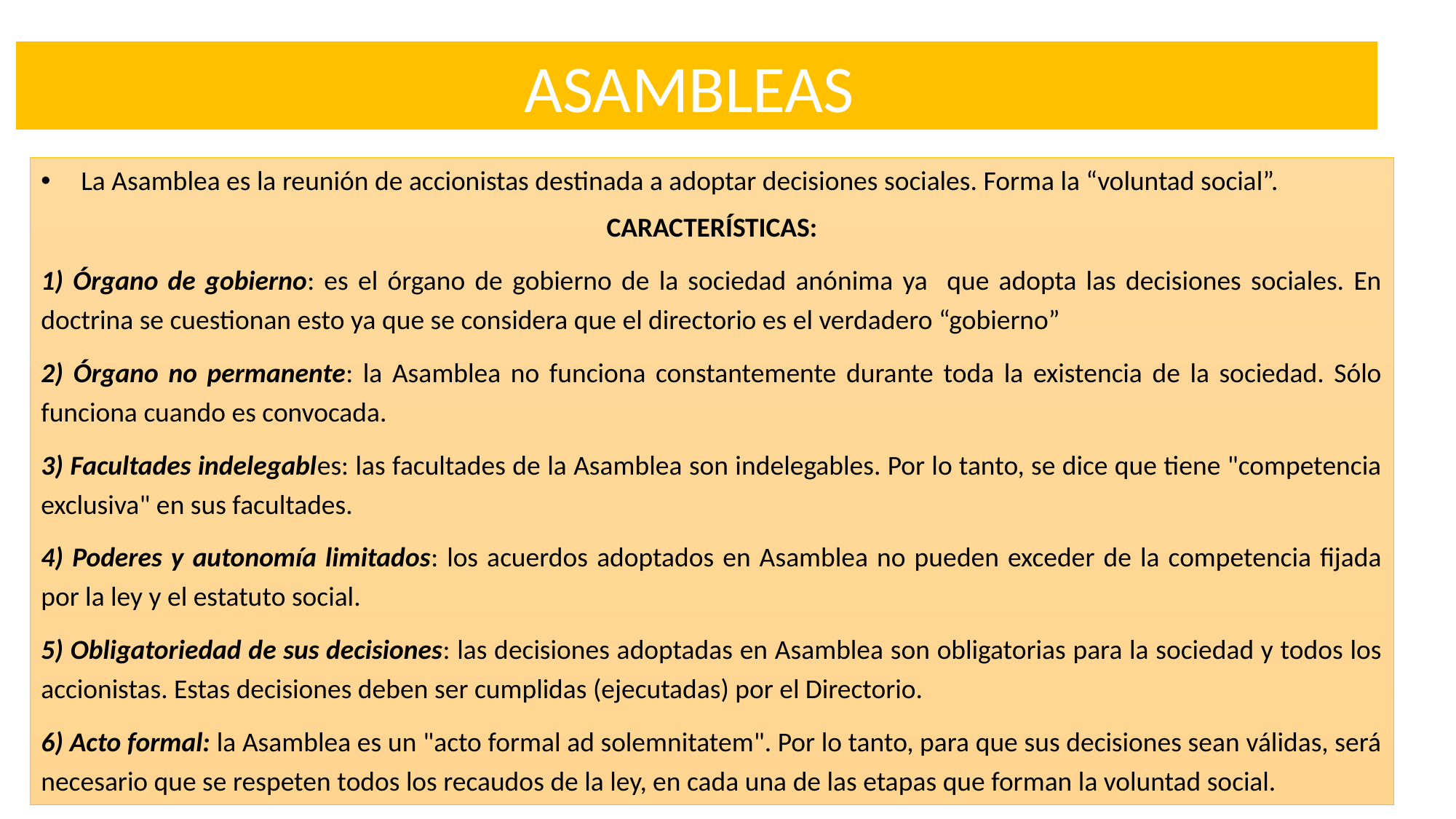

ASAMBLEAS
La Asamblea es la reunión de accionistas destinada a adoptar decisiones sociales. Forma la “voluntad social”.
CARACTERÍSTICAS:
1) Órgano de gobierno: es el órgano de gobierno de la sociedad anónima ya  que adopta las decisiones sociales. En doctrina se cuestionan esto ya que se considera que el directorio es el verdadero “gobierno”
2) Órgano no permanente: la Asamblea no funciona constantemente durante toda la existencia de la sociedad. Sólo funciona cuando es convocada.
3) Facultades indelegables: las facultades de la Asamblea son indelegables. Por lo tanto, se dice que tiene "competencia exclusiva" en sus facultades.
4) Poderes y autonomía limitados: los acuerdos adoptados en Asamblea no pueden exceder de la competencia fijada por la ley y el estatuto social.
5) Obligatoriedad de sus decisiones: las decisiones adoptadas en Asamblea son obligatorias para la sociedad y todos los accionistas. Estas decisiones deben ser cumplidas (ejecutadas) por el Directorio.
6) Acto formal: la Asamblea es un "acto formal ad solemnitatem". Por lo tanto, para que sus decisiones sean válidas, será necesario que se respeten todos los recaudos de la ley, en cada una de las etapas que forman la voluntad social.